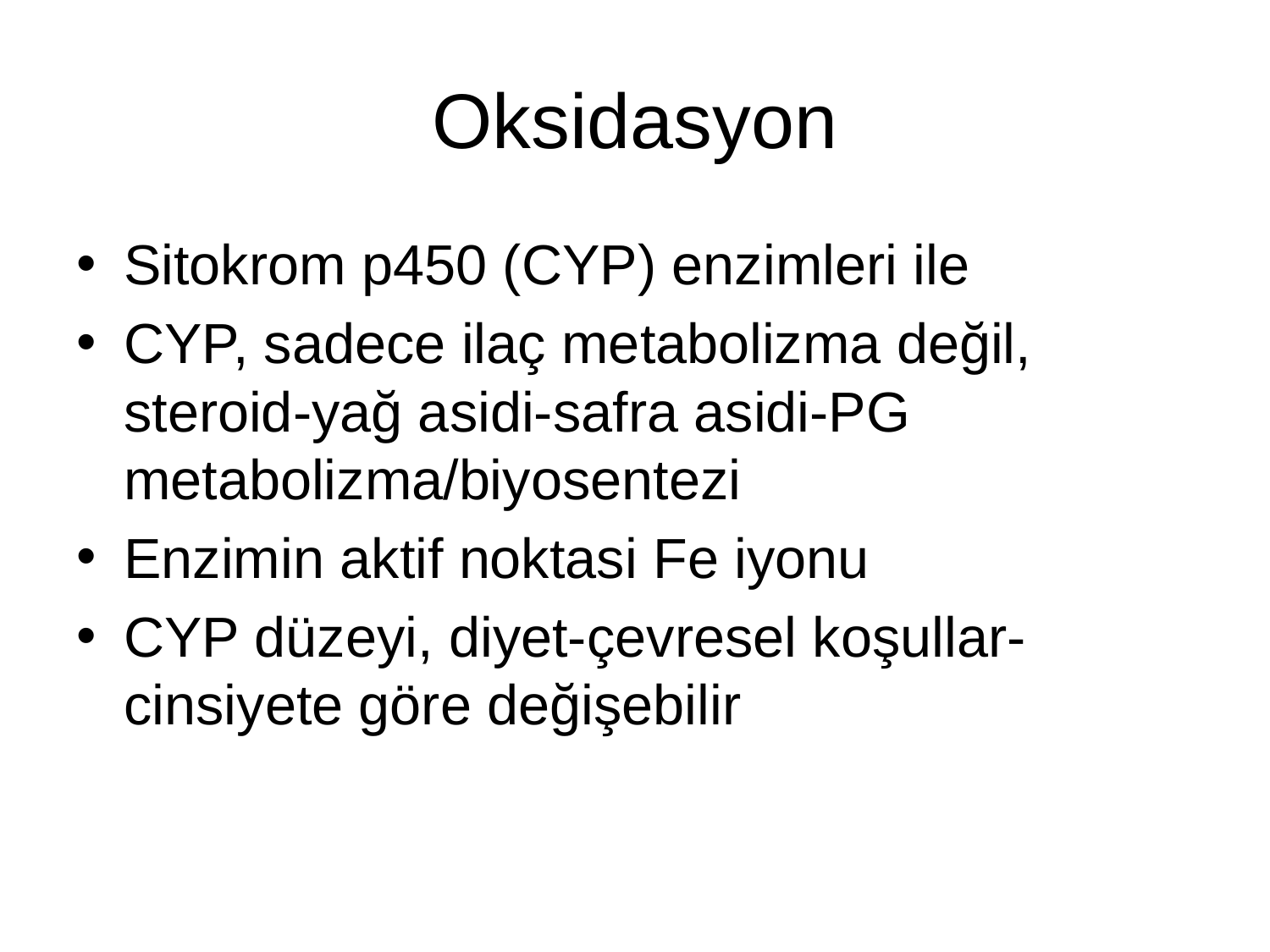

# Oksidasyon
Sitokrom p450 (CYP) enzimleri ile
CYP, sadece ilaç metabolizma değil, steroid-yağ asidi-safra asidi-PG metabolizma/biyosentezi
Enzimin aktif noktasi Fe iyonu
CYP düzeyi, diyet-çevresel koşullar-cinsiyete göre değişebilir